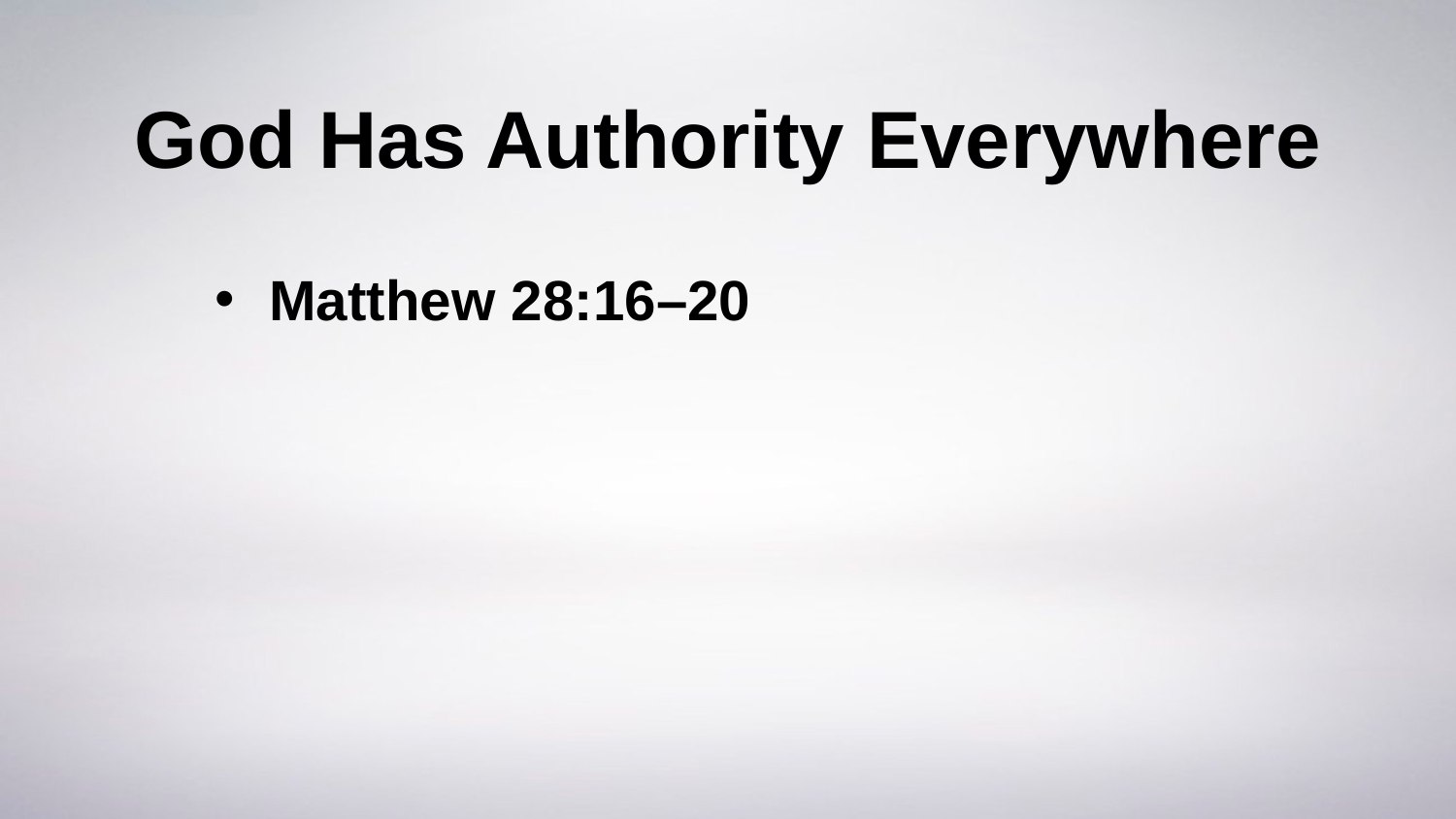

# God Has Authority Everywhere
Matthew 28:16–20